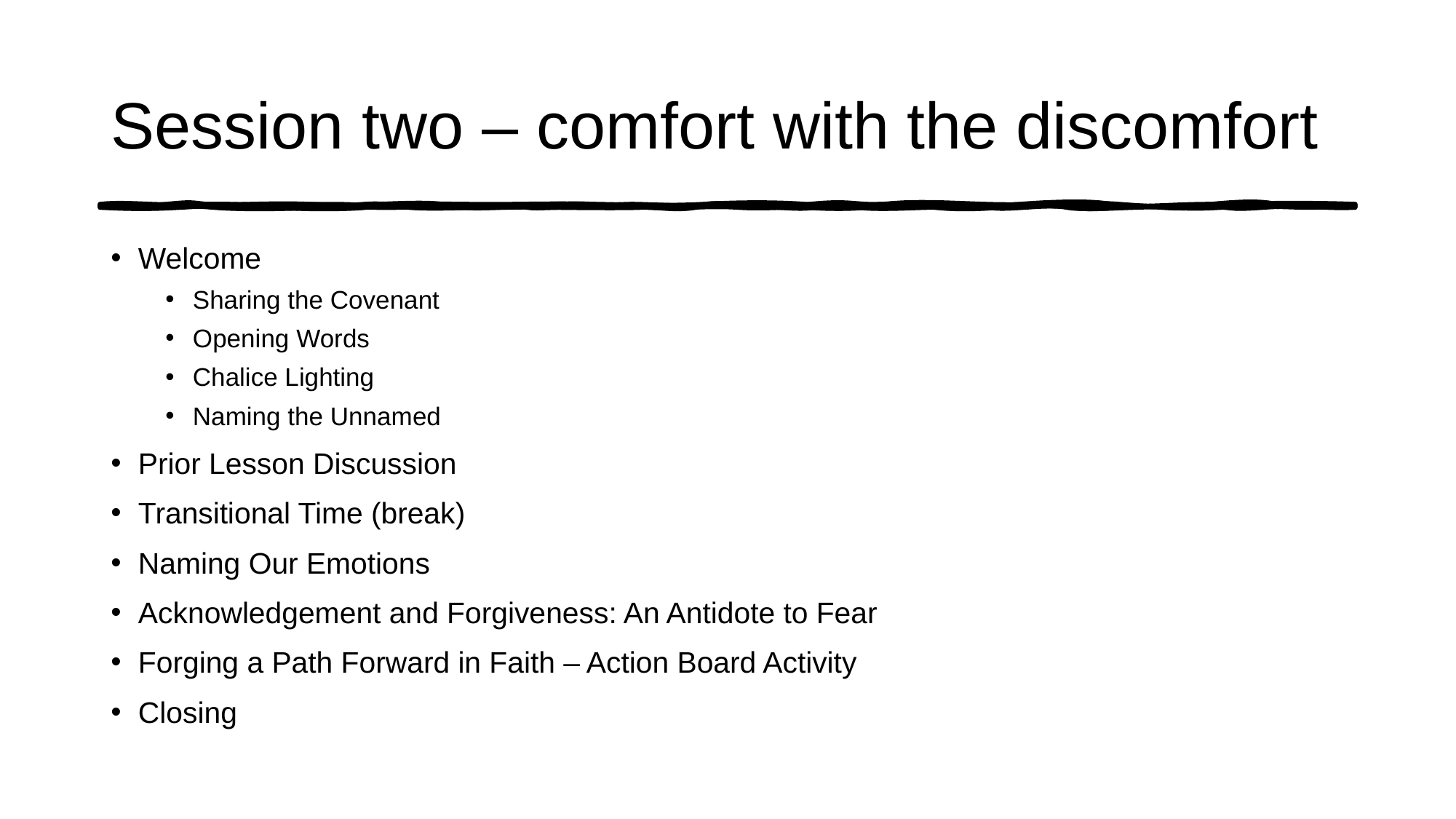

# Session two – comfort with the discomfort
Welcome
Sharing the Covenant
Opening Words
Chalice Lighting
Naming the Unnamed
Prior Lesson Discussion
Transitional Time (break)
Naming Our Emotions
Acknowledgement and Forgiveness: An Antidote to Fear
Forging a Path Forward in Faith – Action Board Activity
Closing